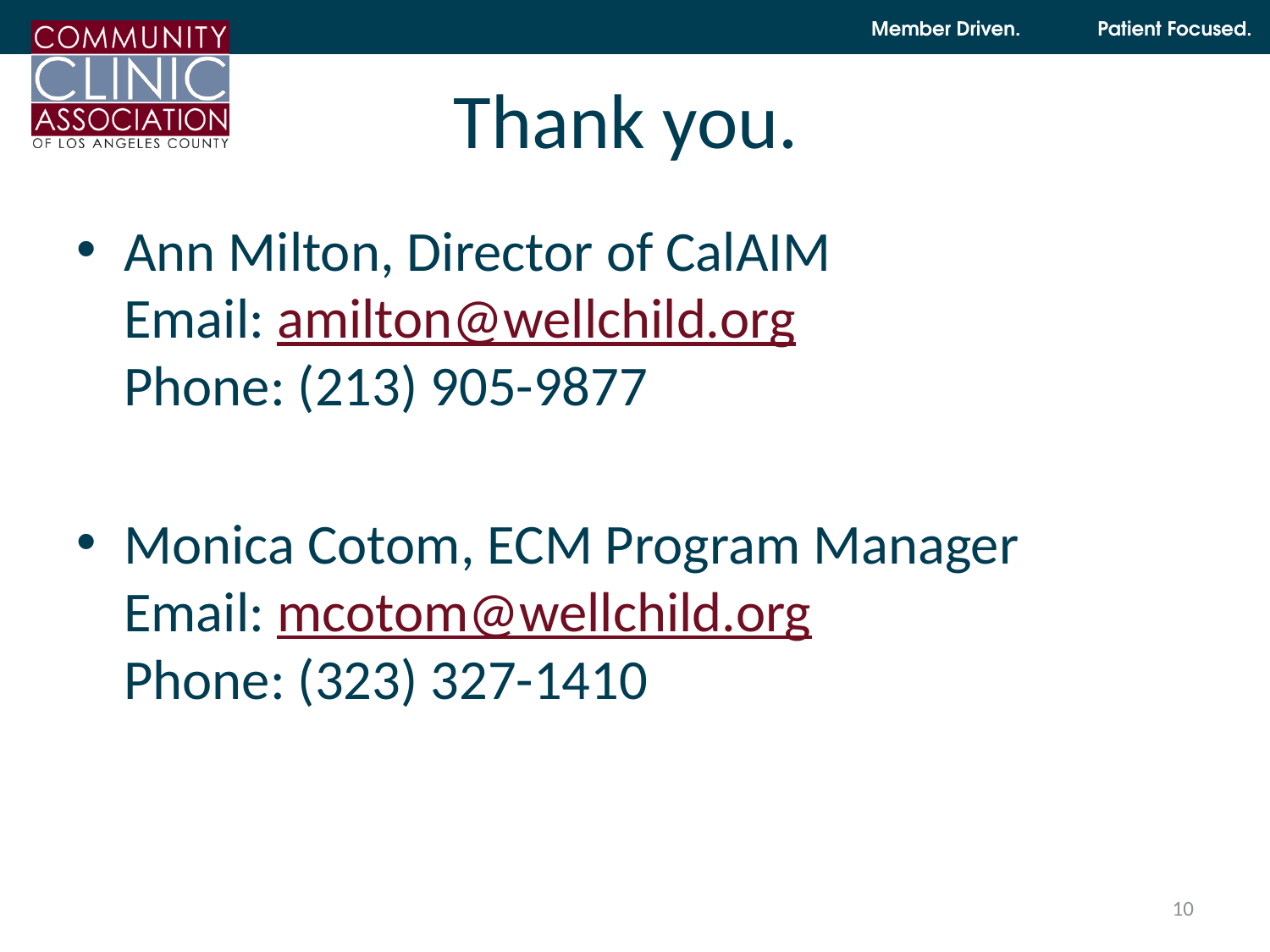

# Thank you.
Ann Milton, Director of CalAIM
Email: amilton@wellchild.org
Phone: (213) 905-9877

Monica Cotom, ECM Program Manager
Email: mcotom@wellchild.org
Phone: (323) 327-1410
10